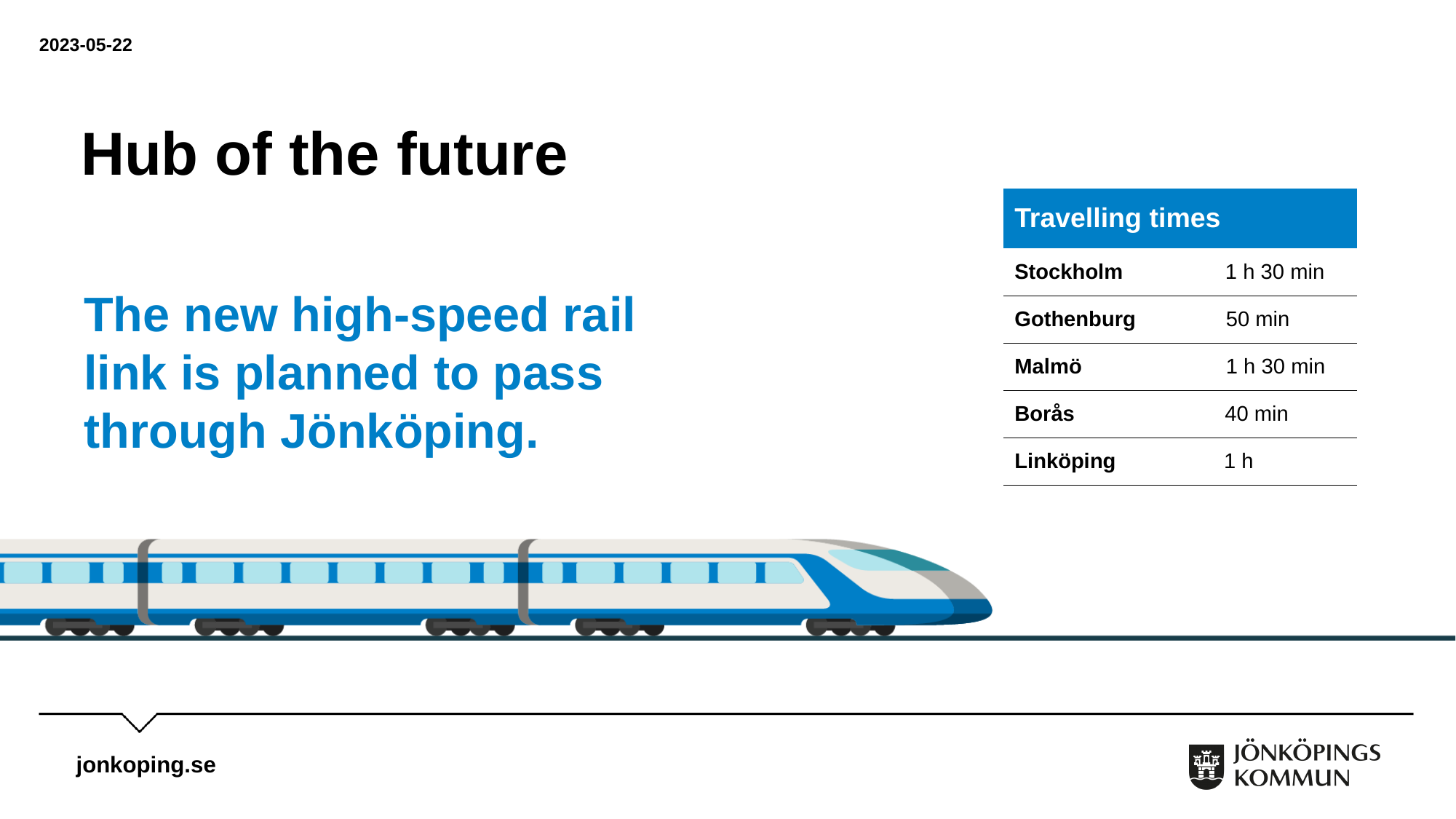

2023-05-22
# Hub of the future
| Travelling times |
| --- |
| Stockholm 1 h 30 min |
| Gothenburg 50 min |
| Malmö 1 h 30 min |
| Borås 40 min |
| Linköping 1 h |
The new high-speed rail
link is planned to pass
through Jönköping.